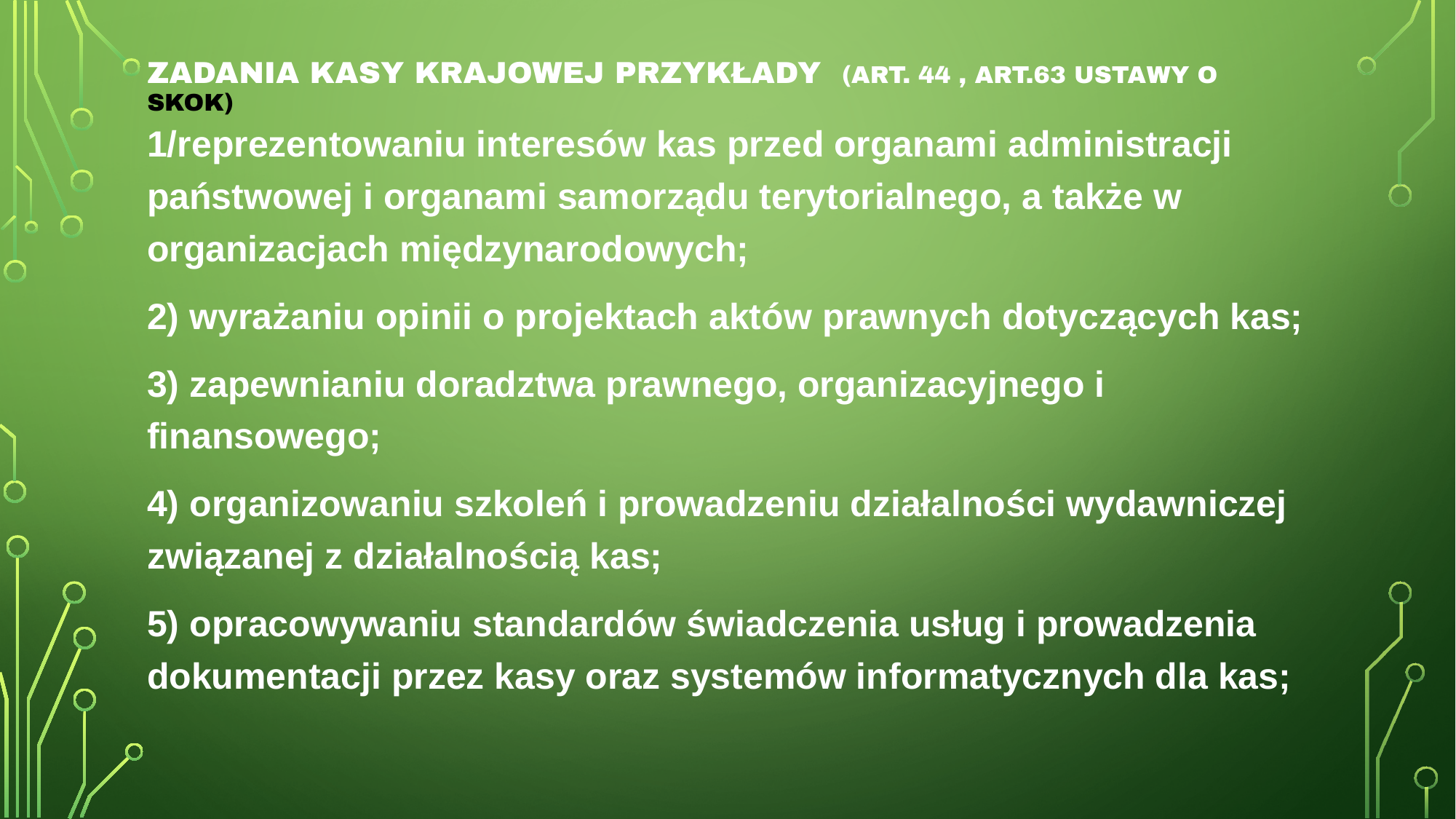

# Zadania Kasy Krajowej przykłady  (art. 44 , art.63 ustawy o SKOK)
1/reprezentowaniu interesów kas przed organami administracji państwowej i organami samorządu terytorialnego, a także w organizacjach międzynarodowych;
2) wyrażaniu opinii o projektach aktów prawnych dotyczących kas;
3) zapewnianiu doradztwa prawnego, organizacyjnego i finansowego;
4) organizowaniu szkoleń i prowadzeniu działalności wydawniczej związanej z działalnością kas;
5) opracowywaniu standardów świadczenia usług i prowadzenia dokumentacji przez kasy oraz systemów informatycznych dla kas;